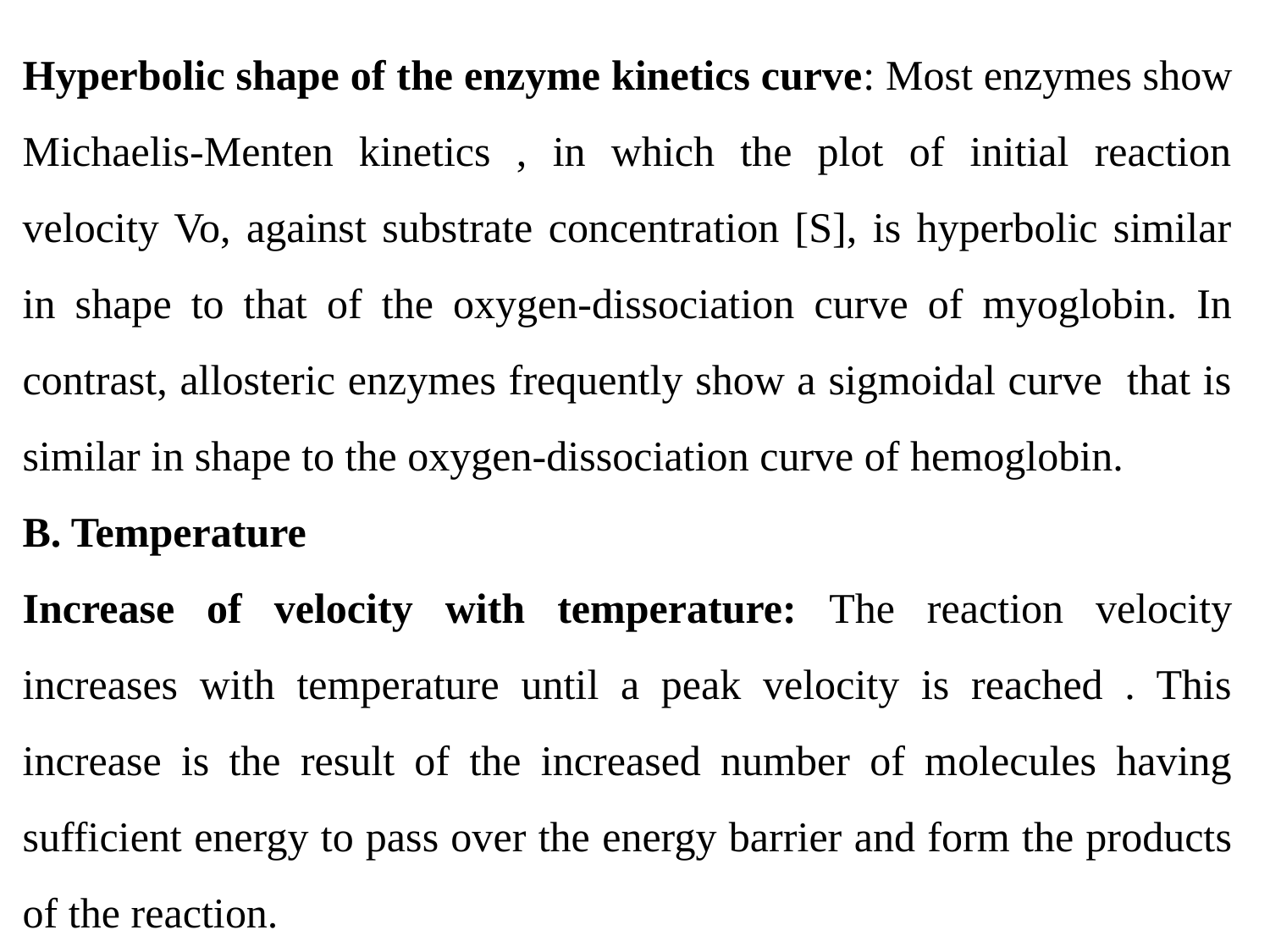

Hyperbolic shape of the enzyme kinetics curve: Most enzymes show Michaelis-Menten kinetics , in which the plot of initial reaction velocity Vo, against substrate concentration [S], is hyperbolic similar in shape to that of the oxygen-dissociation curve of myoglobin. In contrast, allosteric enzymes frequently show a sigmoidal curve  that is similar in shape to the oxygen-dissociation curve of hemoglobin.
B. Temperature
Increase of velocity with temperature: The reaction velocity increases with temperature until a peak velocity is reached . This increase is the result of the increased number of molecules having sufficient energy to pass over the energy barrier and form the products of the reaction.